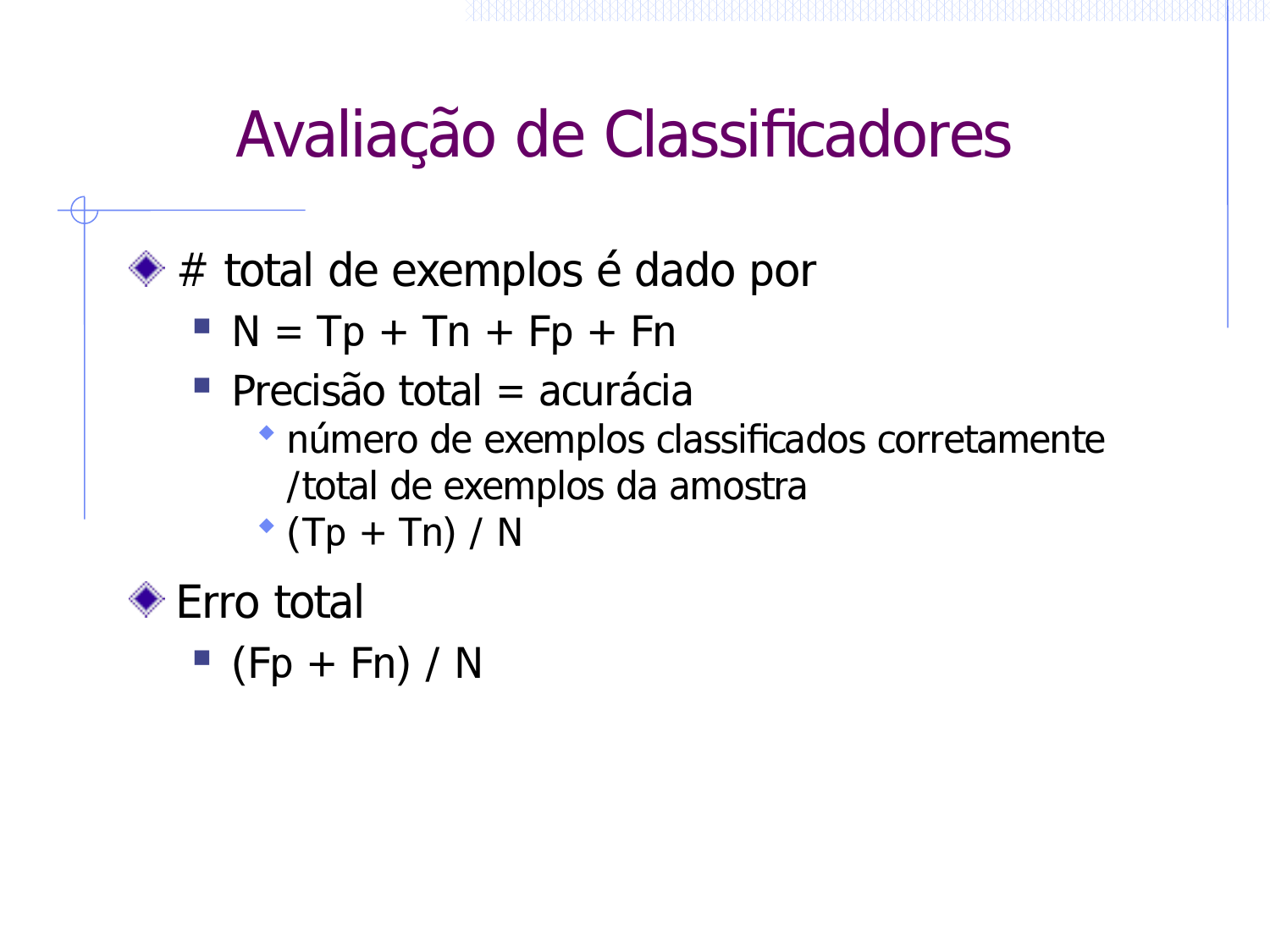

# Avaliação de Classificadores
# total de exemplos é dado por
N = Tp + Tn + Fp + Fn
Precisão total = acurácia
número de exemplos classificados corretamente /total de exemplos da amostra
(Tp + Tn) / N
Erro total
(Fp + Fn) / N